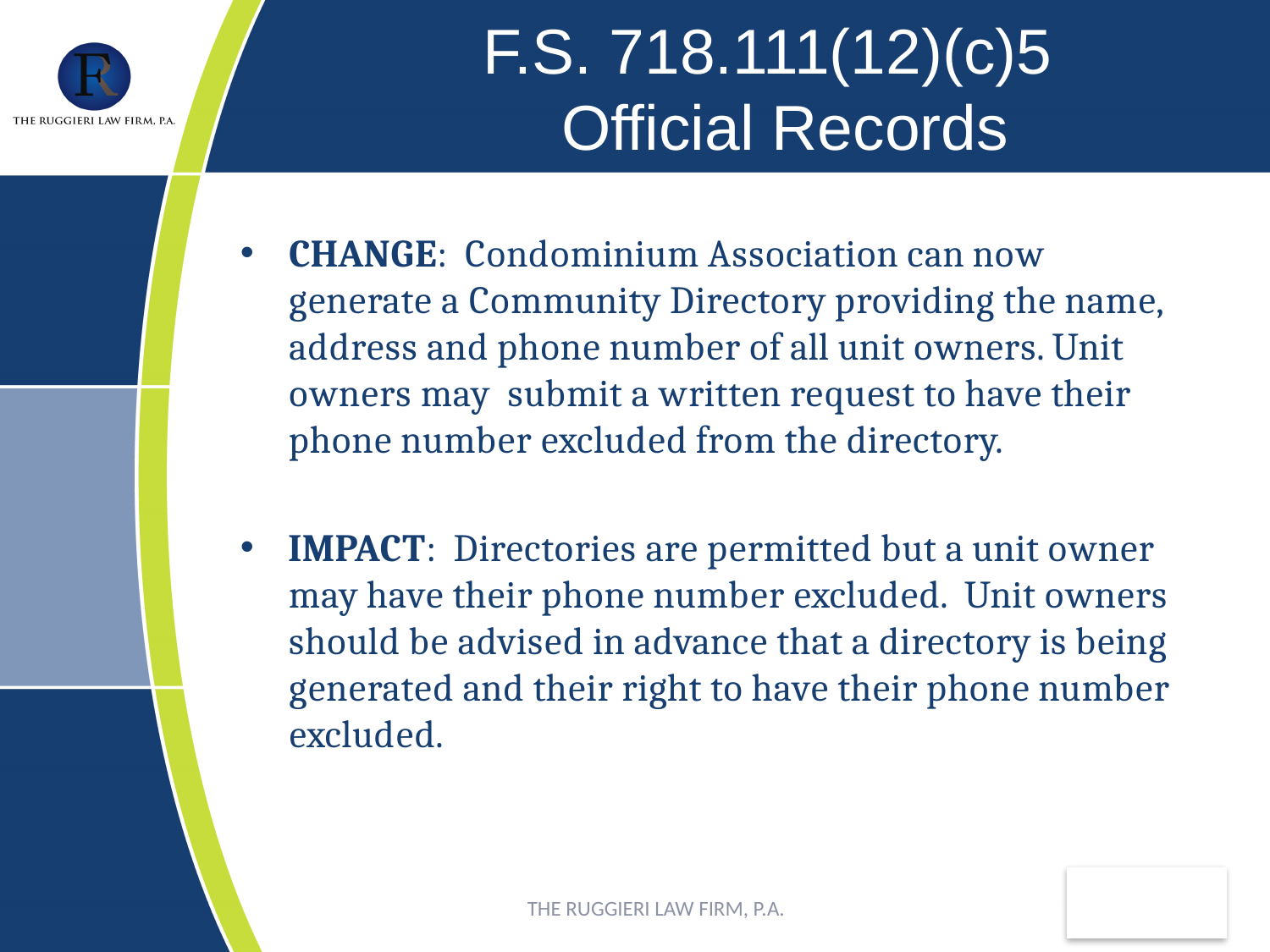

# F.S. 718.111(12)(c)5 Official Records
CHANGE:  Condominium Association can now generate a Community Directory providing the name, address and phone number of all unit owners. Unit owners may  submit a written request to have their phone number excluded from the directory.

IMPACT:  Directories are permitted but a unit owner may have their phone number excluded.  Unit owners should be advised in advance that a directory is being generated and their right to have their phone number excluded.